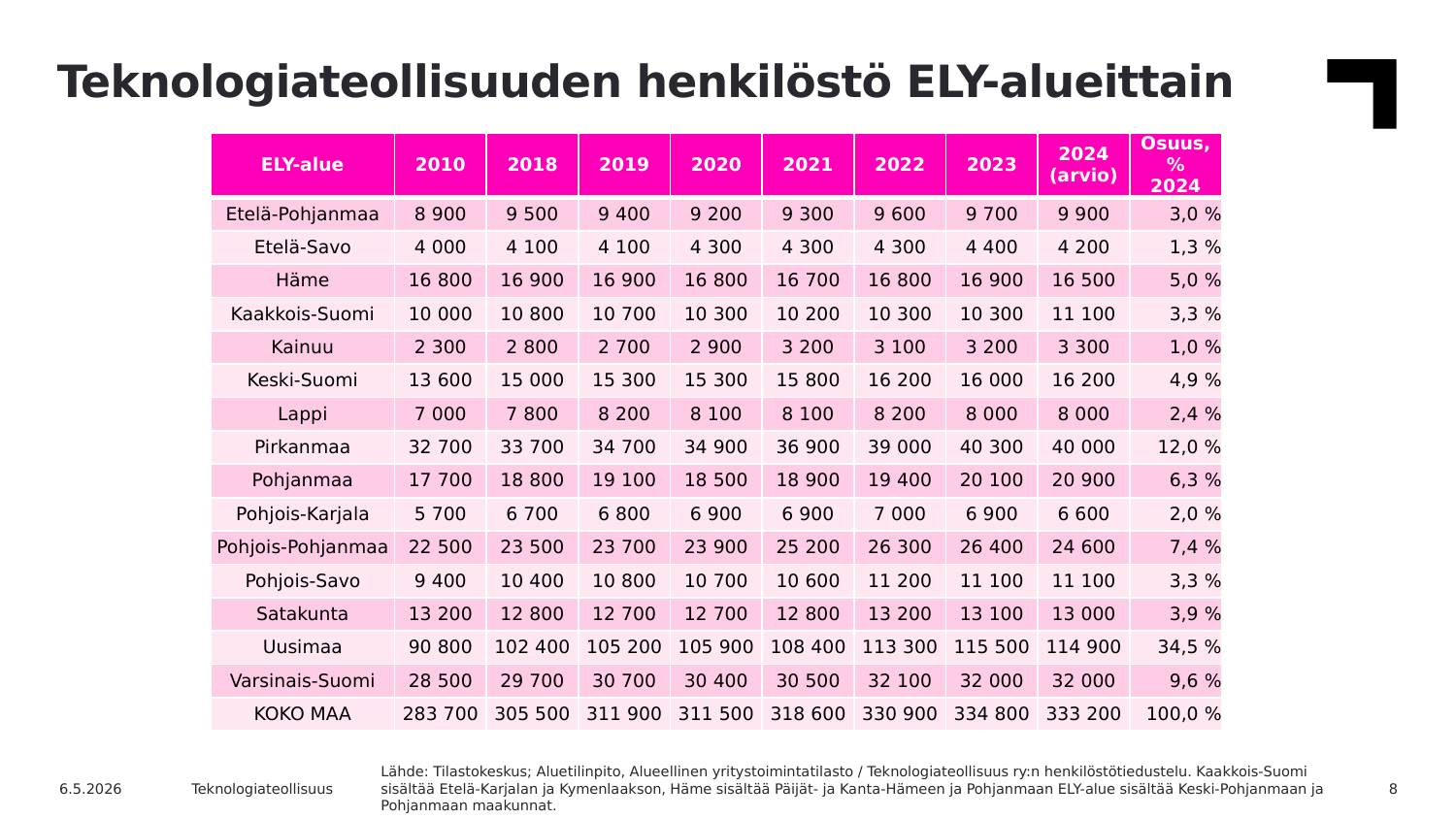

Teknologiateollisuuden henkilöstö ELY-alueittain
| ELY-alue | 2010 | 2018 | 2019 | 2020 | 2021 | 2022 | 2023 | 2024 (arvio) | Osuus, % 2024 |
| --- | --- | --- | --- | --- | --- | --- | --- | --- | --- |
| Etelä-Pohjanmaa | 8 900 | 9 500 | 9 400 | 9 200 | 9 300 | 9 600 | 9 700 | 9 900 | 3,0 % |
| Etelä-Savo | 4 000 | 4 100 | 4 100 | 4 300 | 4 300 | 4 300 | 4 400 | 4 200 | 1,3 % |
| Häme | 16 800 | 16 900 | 16 900 | 16 800 | 16 700 | 16 800 | 16 900 | 16 500 | 5,0 % |
| Kaakkois-Suomi | 10 000 | 10 800 | 10 700 | 10 300 | 10 200 | 10 300 | 10 300 | 11 100 | 3,3 % |
| Kainuu | 2 300 | 2 800 | 2 700 | 2 900 | 3 200 | 3 100 | 3 200 | 3 300 | 1,0 % |
| Keski-Suomi | 13 600 | 15 000 | 15 300 | 15 300 | 15 800 | 16 200 | 16 000 | 16 200 | 4,9 % |
| Lappi | 7 000 | 7 800 | 8 200 | 8 100 | 8 100 | 8 200 | 8 000 | 8 000 | 2,4 % |
| Pirkanmaa | 32 700 | 33 700 | 34 700 | 34 900 | 36 900 | 39 000 | 40 300 | 40 000 | 12,0 % |
| Pohjanmaa | 17 700 | 18 800 | 19 100 | 18 500 | 18 900 | 19 400 | 20 100 | 20 900 | 6,3 % |
| Pohjois-Karjala | 5 700 | 6 700 | 6 800 | 6 900 | 6 900 | 7 000 | 6 900 | 6 600 | 2,0 % |
| Pohjois-Pohjanmaa | 22 500 | 23 500 | 23 700 | 23 900 | 25 200 | 26 300 | 26 400 | 24 600 | 7,4 % |
| Pohjois-Savo | 9 400 | 10 400 | 10 800 | 10 700 | 10 600 | 11 200 | 11 100 | 11 100 | 3,3 % |
| Satakunta | 13 200 | 12 800 | 12 700 | 12 700 | 12 800 | 13 200 | 13 100 | 13 000 | 3,9 % |
| Uusimaa | 90 800 | 102 400 | 105 200 | 105 900 | 108 400 | 113 300 | 115 500 | 114 900 | 34,5 % |
| Varsinais-Suomi | 28 500 | 29 700 | 30 700 | 30 400 | 30 500 | 32 100 | 32 000 | 32 000 | 9,6 % |
| KOKO MAA | 283 700 | 305 500 | 311 900 | 311 500 | 318 600 | 330 900 | 334 800 | 333 200 | 100,0 % |
Lähde: Tilastokeskus; Aluetilinpito, Alueellinen yritystoimintatilasto / Teknologiateollisuus ry:n henkilöstötiedustelu. Kaakkois-Suomi sisältää Etelä-Karjalan ja Kymenlaakson, Häme sisältää Päijät- ja Kanta-Hämeen ja Pohjanmaan ELY-alue sisältää Keski-Pohjanmaan ja Pohjanmaan maakunnat.

8
6.5.2026
Teknologiateollisuus